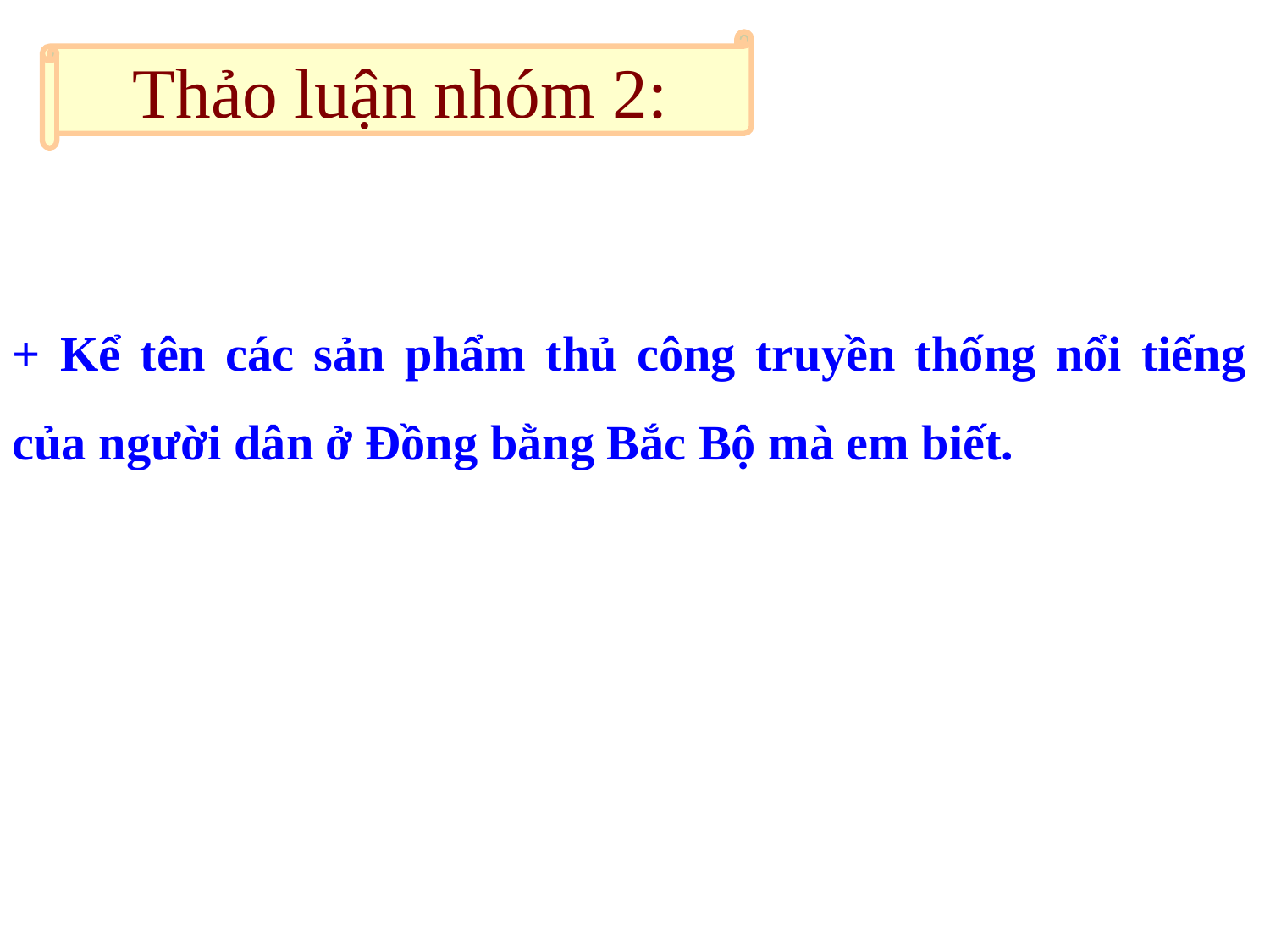

Thảo luận nhóm 2:
+ Kể tên các sản phẩm thủ công truyền thống nổi tiếng của người dân ở Đồng bằng Bắc Bộ mà em biết.